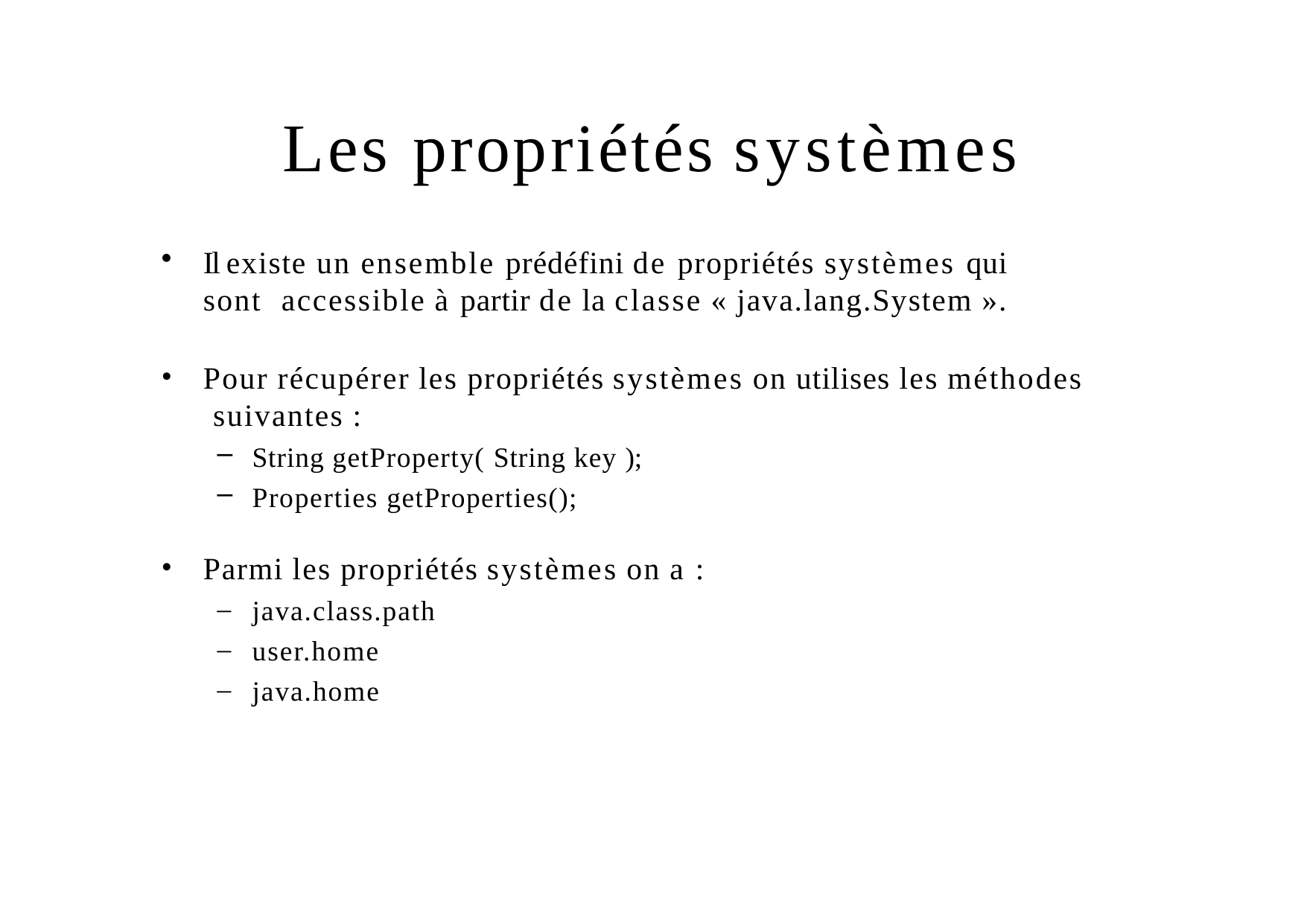

# Les propriétés systèmes
Il existe un ensemble prédéfini de propriétés systèmes qui sont  accessible à partir de la classe « java.lang.System ».

Pour récupérer les propriétés systèmes on utilises les méthodes  suivantes :
String getProperty( String key );
Properties getProperties();

Parmi les propriétés systèmes on a :
java.class.path
user.home
java.home